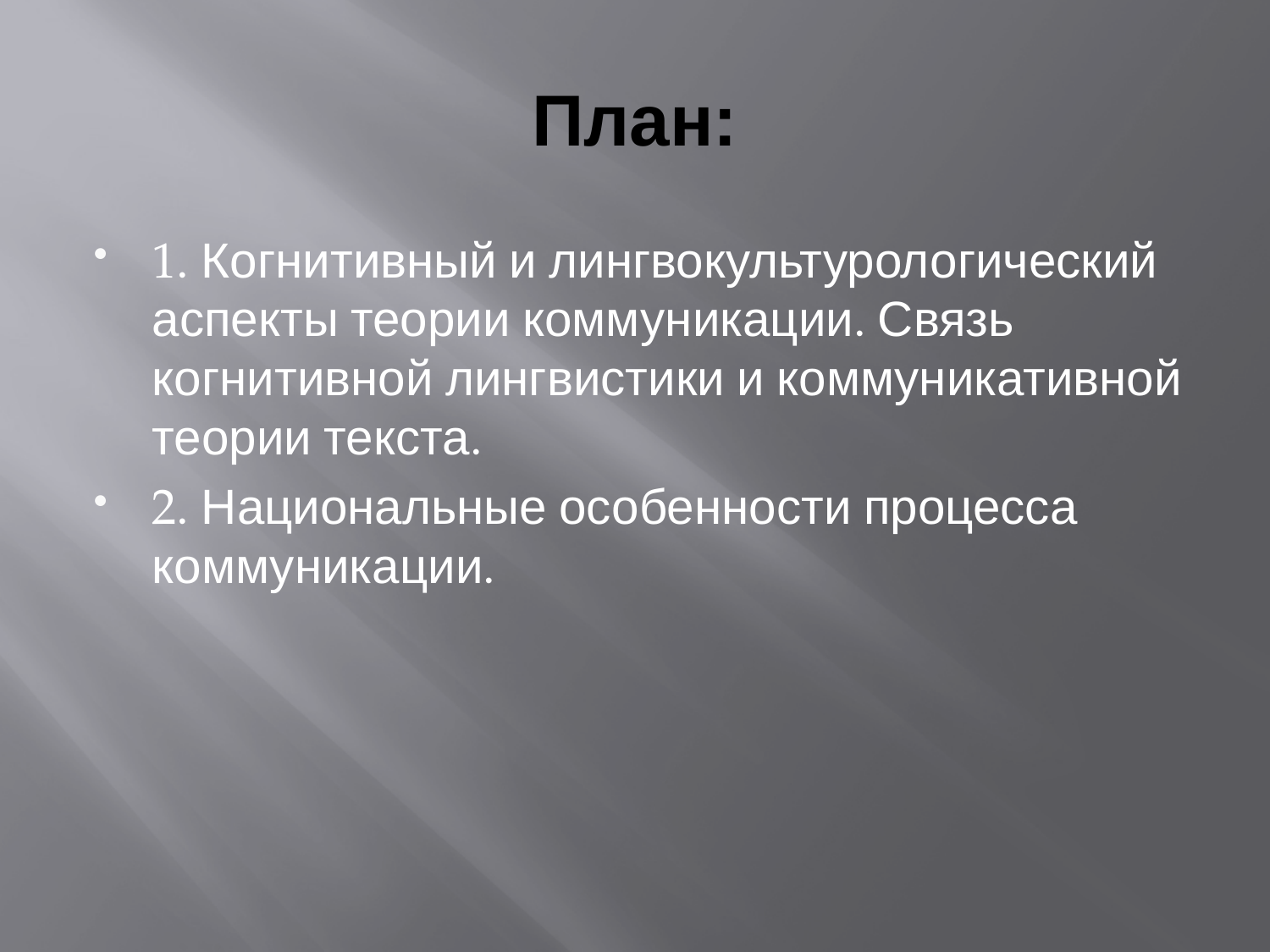

# План:
1. Когнитивный и лингвокультурологический аспекты теории коммуникации. Связь когнитивной лингвистики и коммуникативной теории текста.
2. Национальные особенности процесса коммуникации.